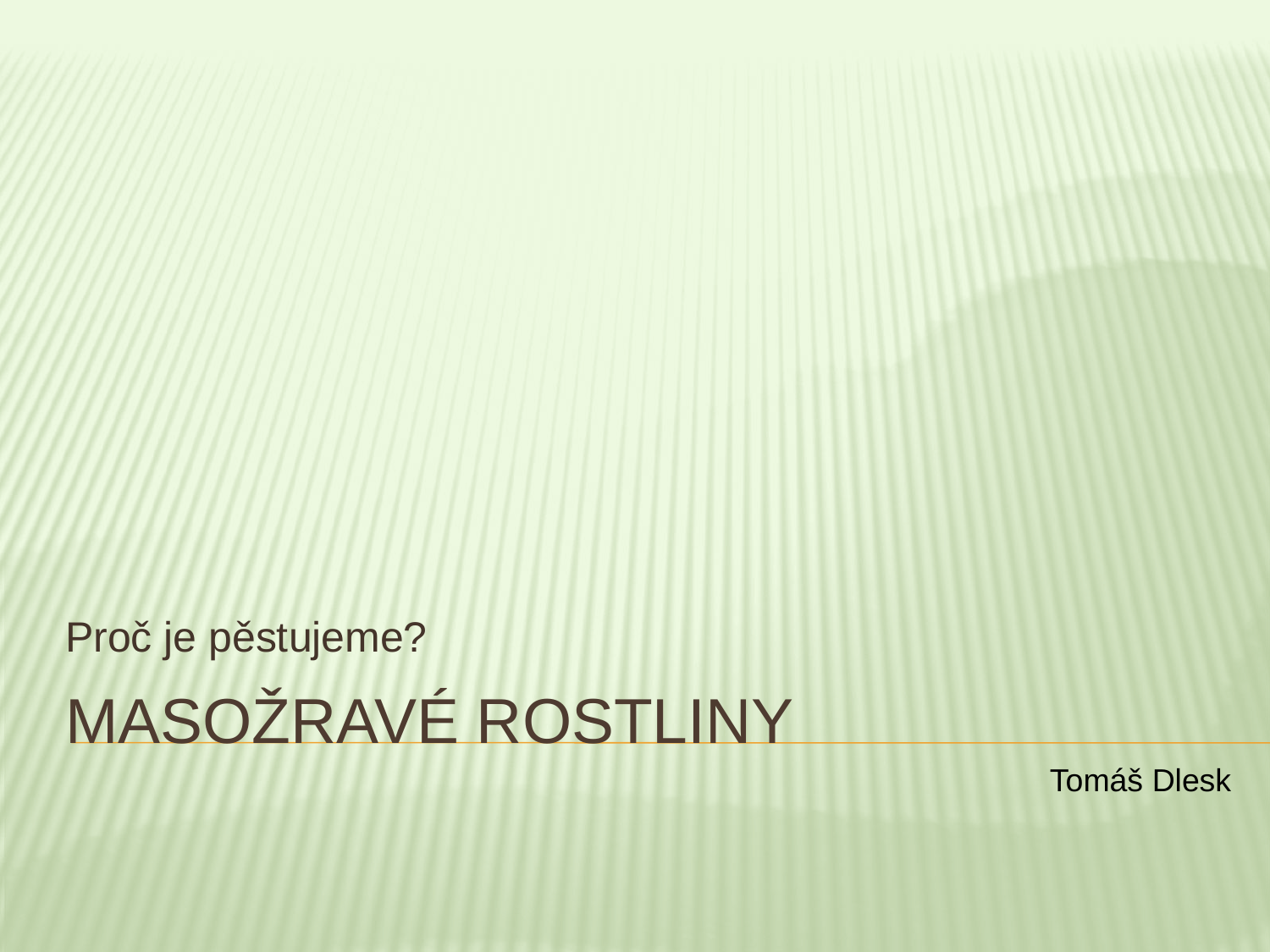

Proč je pěstujeme?
# Masožravé rostliny
Tomáš Dlesk